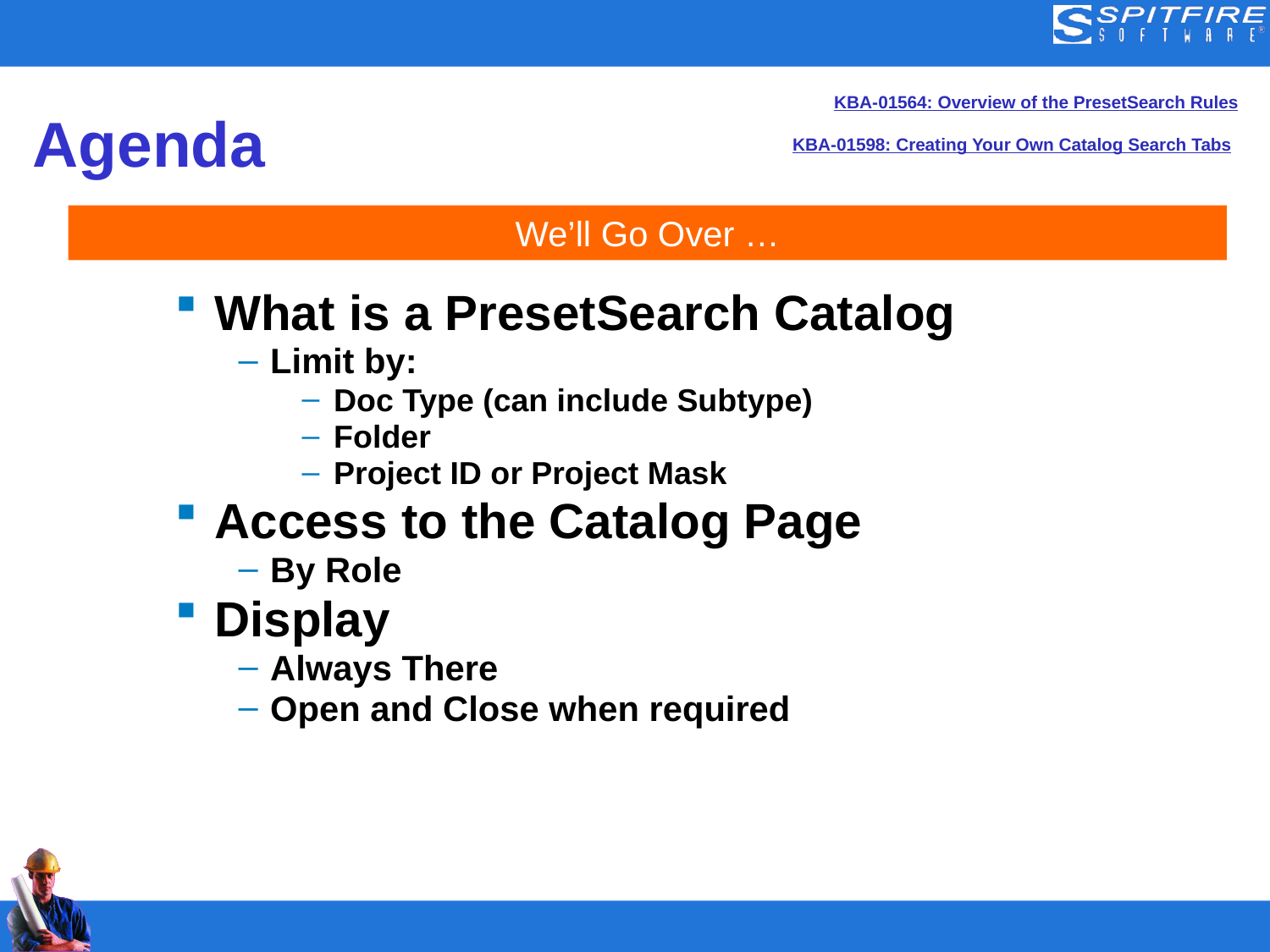

# Agenda
KBA-01564: Overview of the PresetSearch Rules
KBA-01598: Creating Your Own Catalog Search Tabs
We’ll Go Over …
What is a PresetSearch Catalog
Limit by:
Doc Type (can include Subtype)
Folder
Project ID or Project Mask
Access to the Catalog Page
By Role
Display
Always There
Open and Close when required